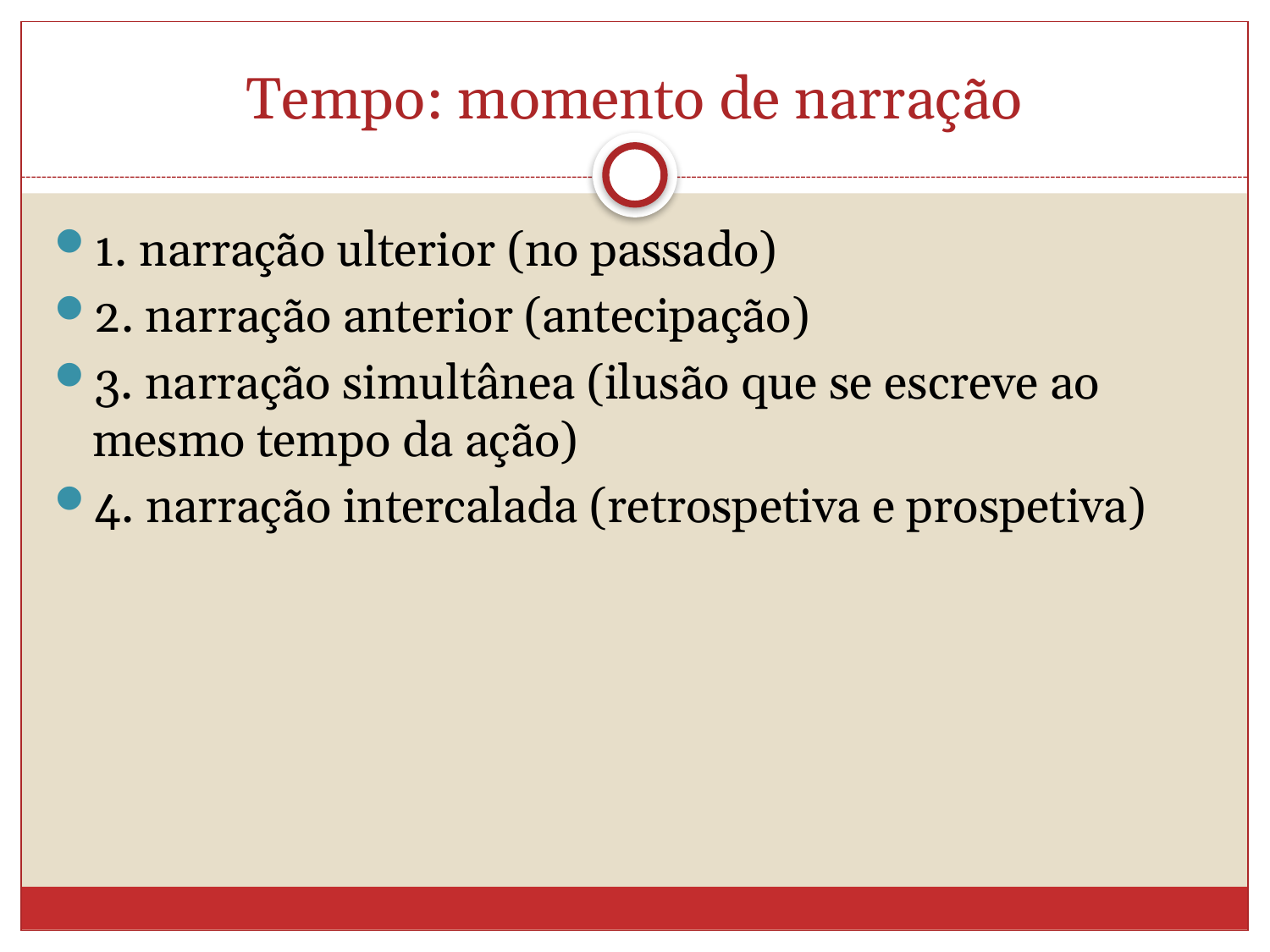

# Tempo: momento de narração
1. narração ulterior (no passado)
2. narração anterior (antecipação)
3. narração simultânea (ilusão que se escreve ao mesmo tempo da ação)
4. narração intercalada (retrospetiva e prospetiva)